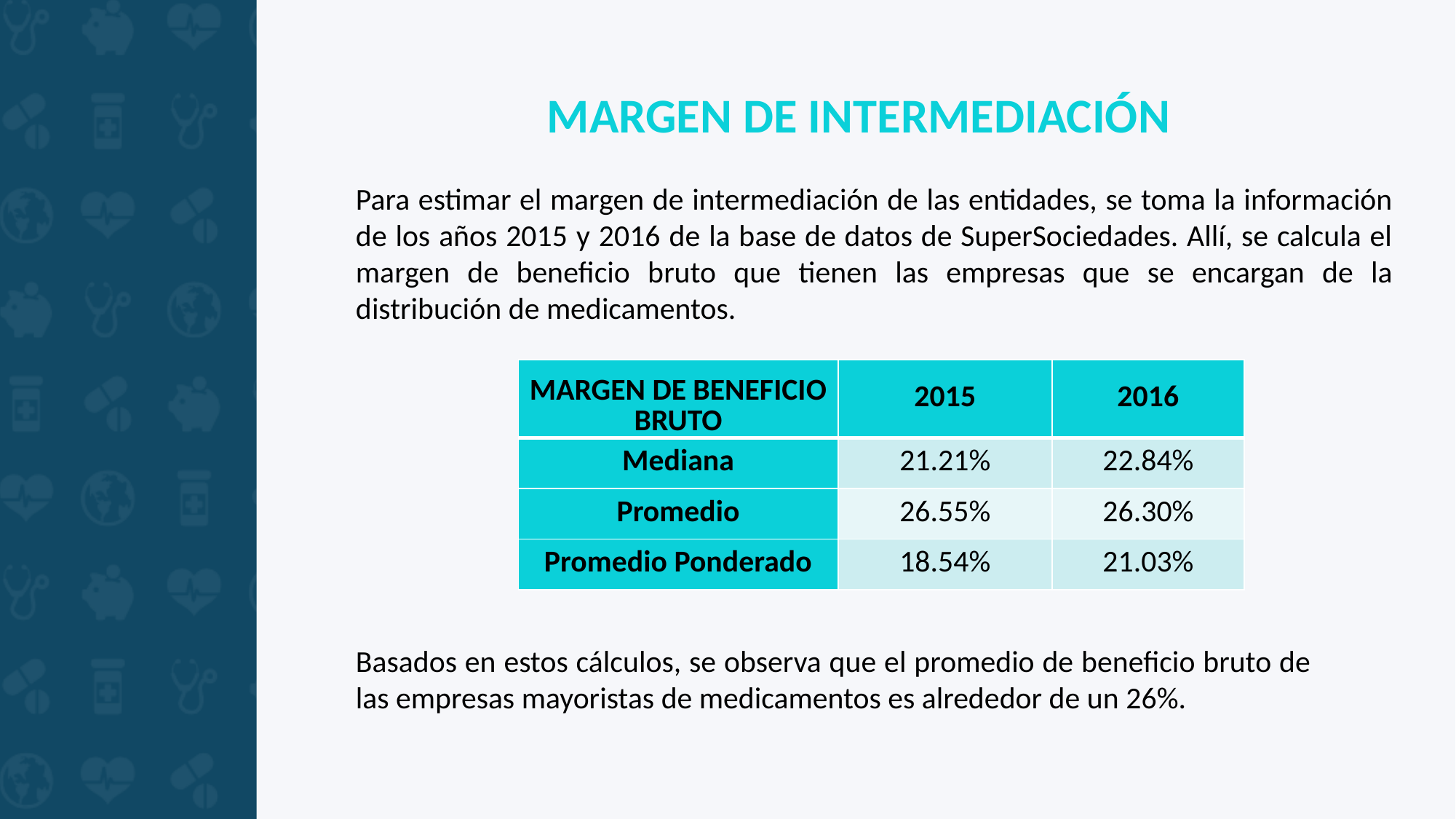

Margen de intermediación
	Para estimar el margen de intermediación de las entidades, se toma la información de los años 2015 y 2016 de la base de datos de SuperSociedades. Allí, se calcula el margen de beneficio bruto que tienen las empresas que se encargan de la distribución de medicamentos.
| MARGEN DE BENEFICIO BRUTO | 2015 | 2016 |
| --- | --- | --- |
| Mediana | 21.21% | 22.84% |
| Promedio | 26.55% | 26.30% |
| Promedio Ponderado | 18.54% | 21.03% |
	Basados en estos cálculos, se observa que el promedio de beneficio bruto de las empresas mayoristas de medicamentos es alrededor de un 26%.